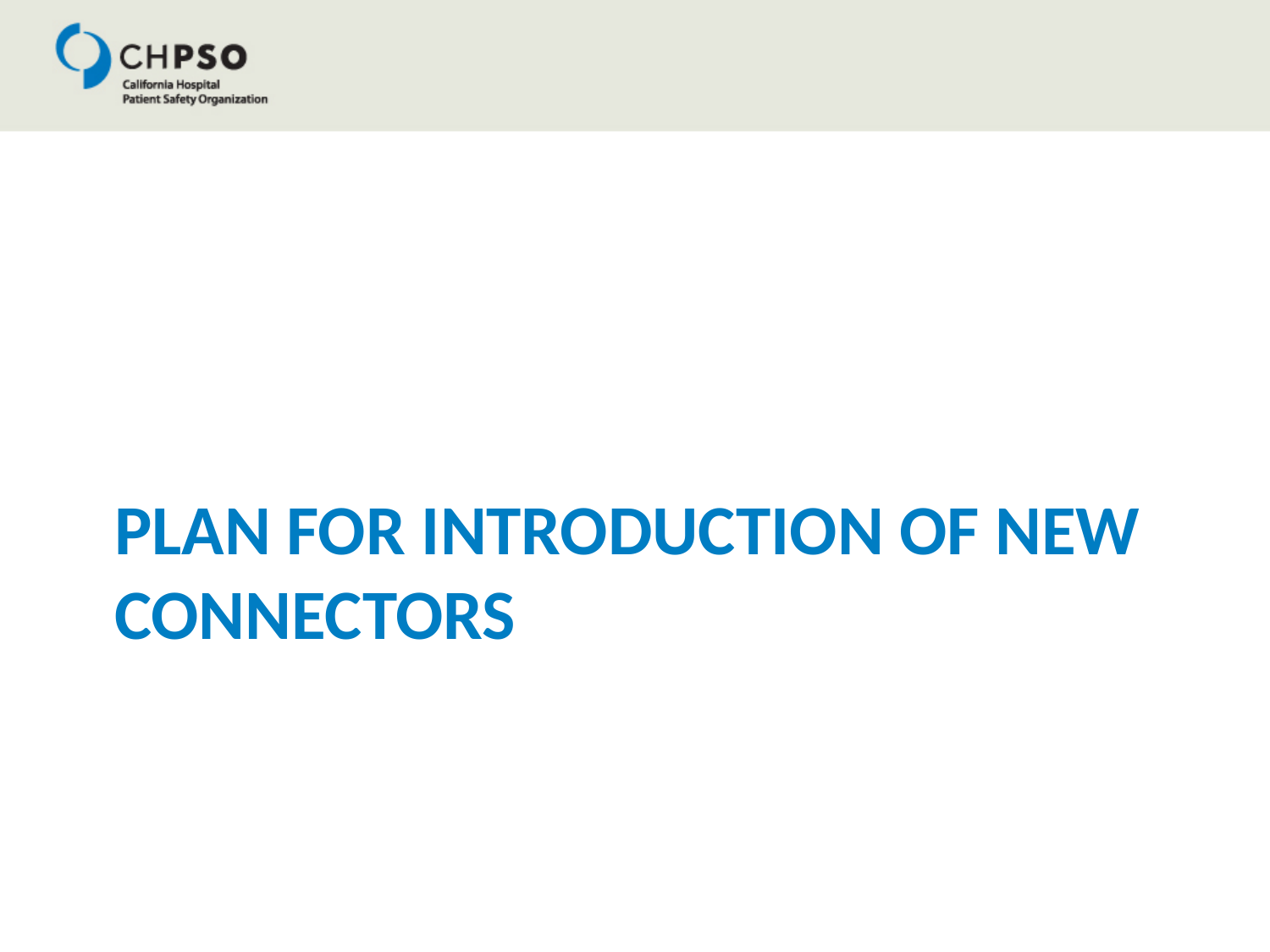

# Plan for introduction of new connectors